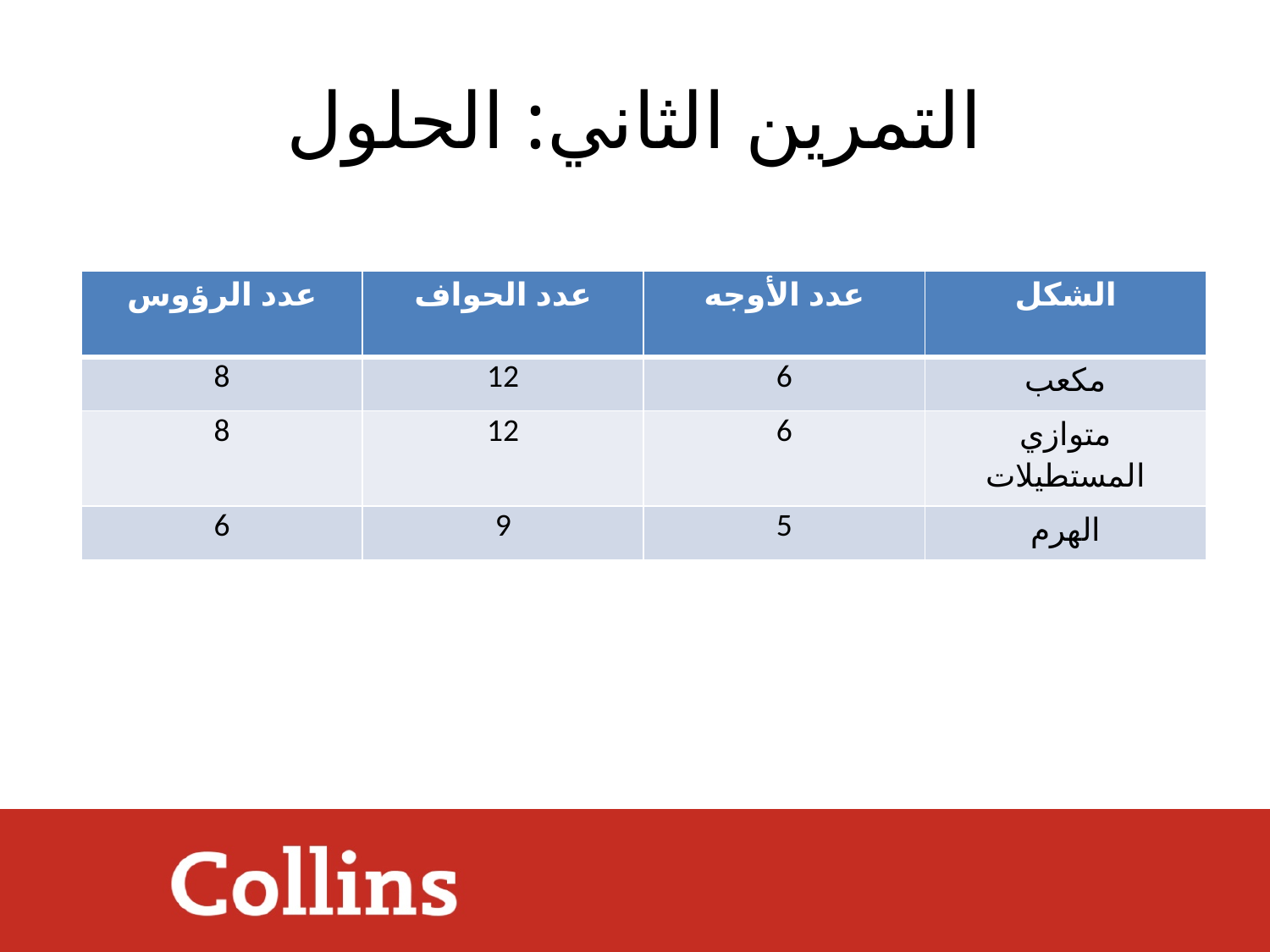

# التمرين الثاني: الحلول
| عدد الرؤوس | عدد الحواف | عدد الأوجه | الشكل |
| --- | --- | --- | --- |
| 8 | 12 | 6 | مكعب |
| 8 | 12 | 6 | متوازي المستطيلات |
| 6 | 9 | 5 | الهرم |
DRAFT